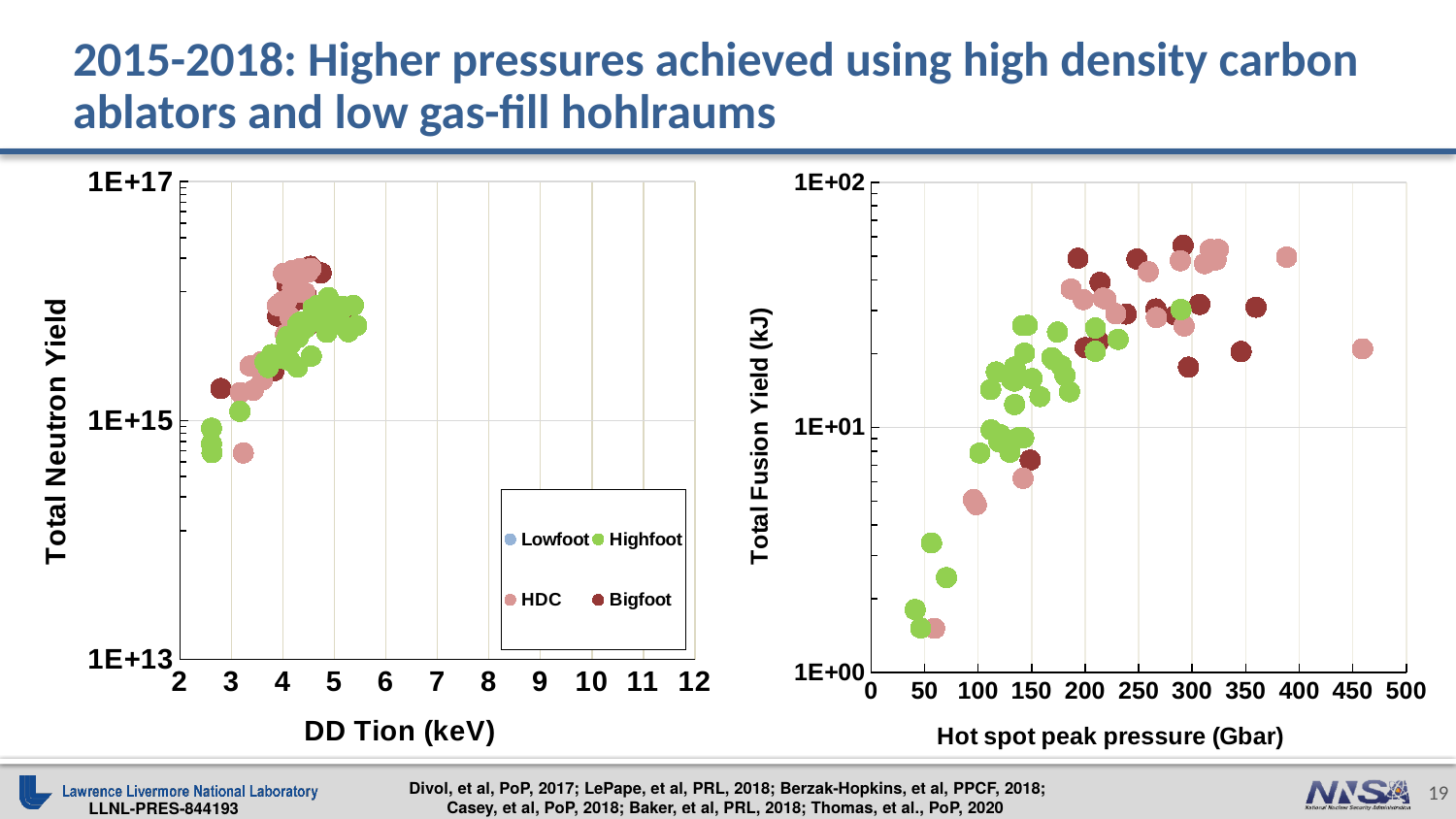

# 2015-2018: Higher pressures achieved using high density carbon ablators and low gas-fill hohlraums

### Chart

| Category |  |  |  |  |
|---|---|---|---|---|

### Chart

| Category |  |  |  |  |
|---|---|---|---|---|
Divol, et al, PoP, 2017; LePape, et al, PRL, 2018; Berzak-Hopkins, et al, PPCF, 2018; Casey, et al, PoP, 2018; Baker, et al, PRL, 2018; Thomas, et al., PoP, 2020